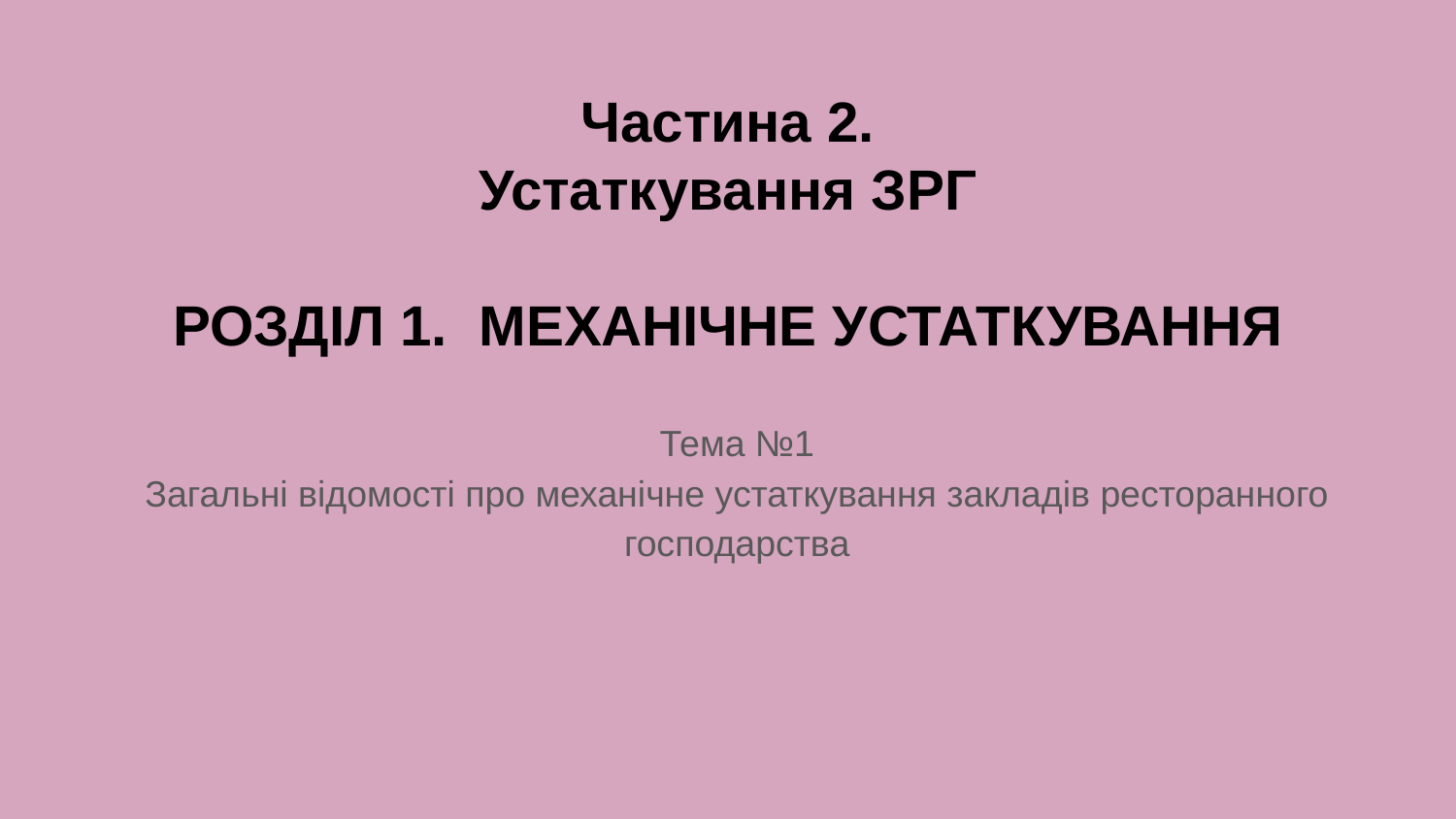

# Частина 2. Устаткування ЗРГ РОЗДІЛ 1.  МЕХАНІЧНЕ УСТАТКУВАННЯ
Тема №1
Загальні відомості про механічне устаткування закладів ресторанного господарства